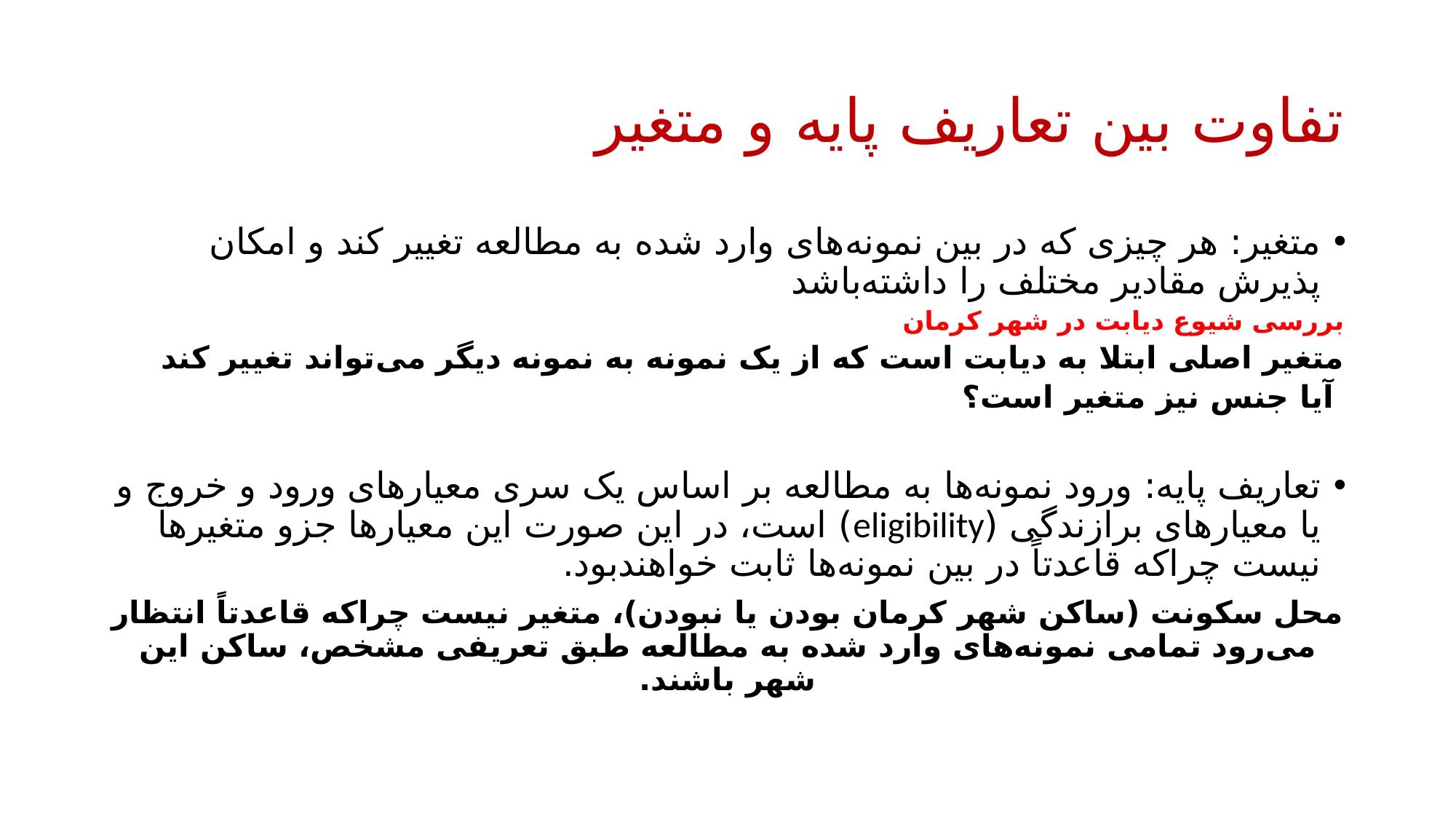

# تفاوت بین تعاریف پایه و متغیر
متغیر: هر چیزی که در بین نمونه‌های وارد شده به مطالعه تغییر کند و امکان پذیرش مقادیر مختلف را داشته‌باشد
بررسی شیوع دیابت در شهر کرمان
متغیر اصلی ابتلا به دیابت است که از یک نمونه به نمونه دیگر می‌تواند تغییر کند
آیا جنس نیز متغیر است؟

تعاریف پایه: ورود نمونه‌ها به مطالعه بر اساس یک سری معیارهای ورود و خروج و یا معیارهای برازندگی (eligibility) است، در این صورت این معیارها جزو متغیرها نیست چراکه قاعدتاً در بین نمونه‌ها ثابت خواهندبود.
محل سکونت (ساکن شهر کرمان بودن یا نبودن)، متغیر نیست چراکه قاعدتاً انتظار می‌رود تمامی نمونه‌های وارد شده به مطالعه طبق تعریفی مشخص، ساکن این شهر باشند.